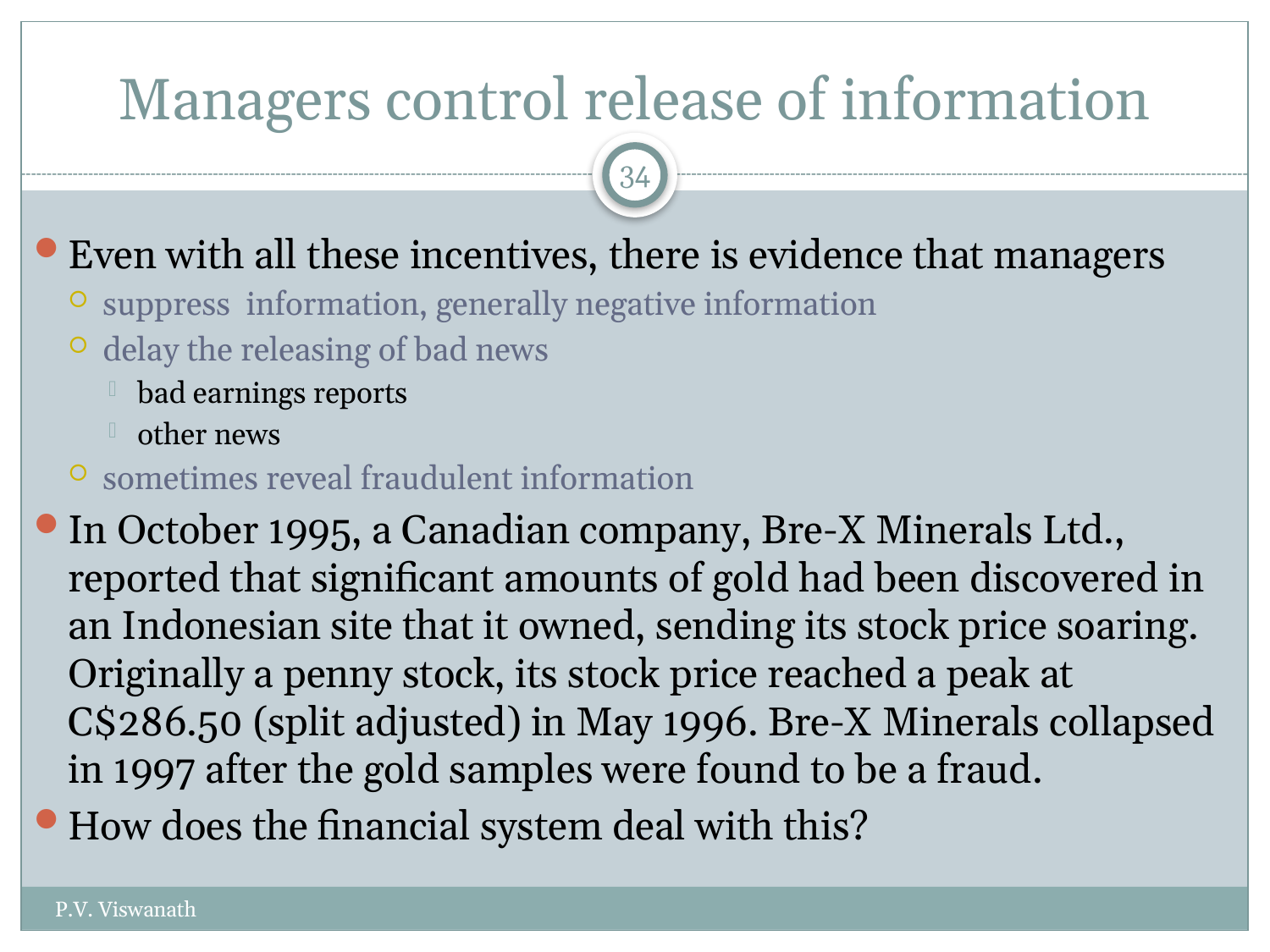

# Managers control release of information
34
Even with all these incentives, there is evidence that managers
suppress  information, generally negative information
delay the releasing of bad news
bad earnings reports
other news
sometimes reveal fraudulent information
In October 1995, a Canadian company, Bre-X Minerals Ltd., reported that significant amounts of gold had been discovered in an Indonesian site that it owned, sending its stock price soaring. Originally a penny stock, its stock price reached a peak at C$286.50 (split adjusted) in May 1996. Bre-X Minerals collapsed in 1997 after the gold samples were found to be a fraud.
How does the financial system deal with this?
P.V. Viswanath